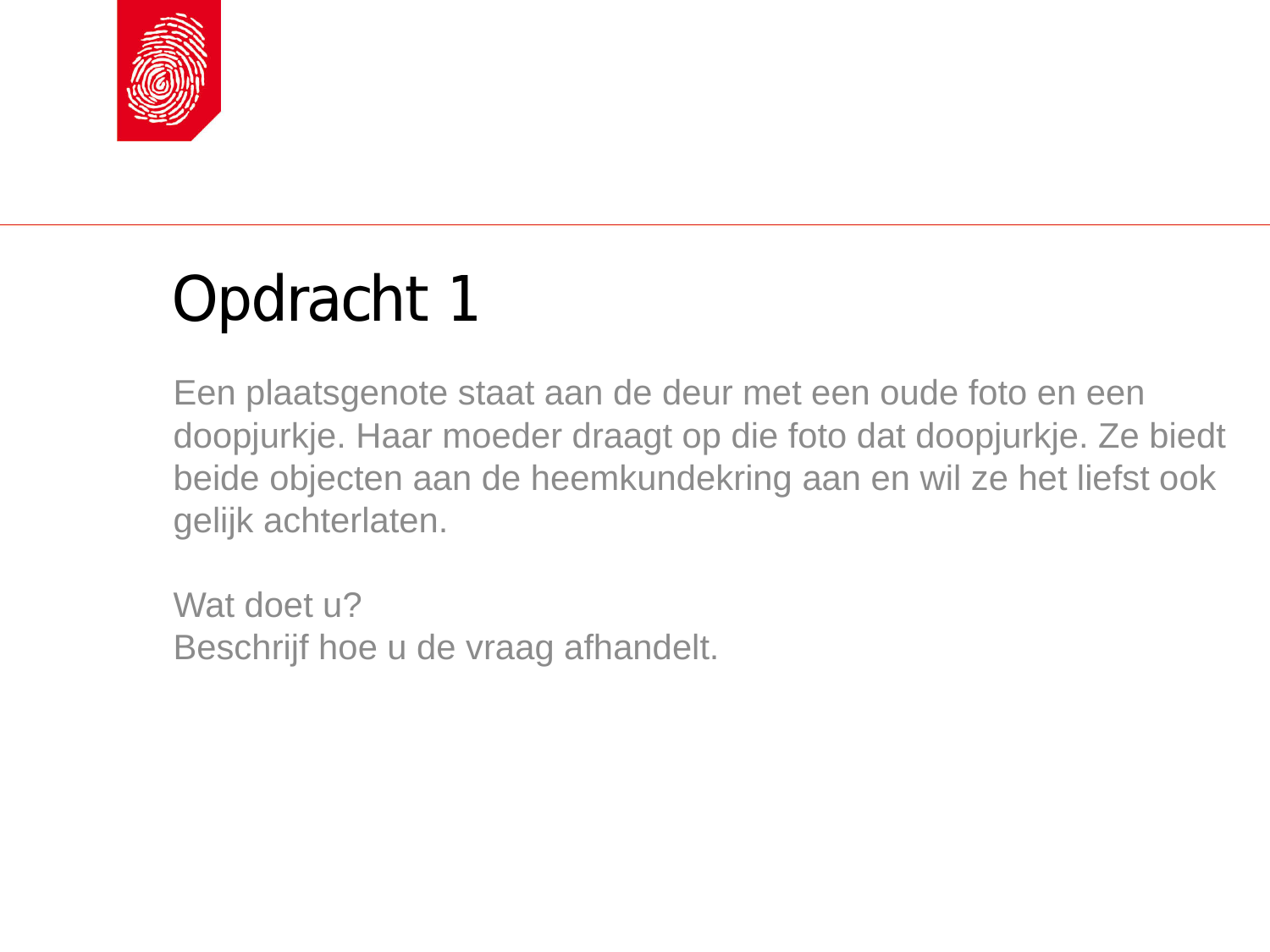

# Opdracht 1
Een plaatsgenote staat aan de deur met een oude foto en een doopjurkje. Haar moeder draagt op die foto dat doopjurkje. Ze biedt beide objecten aan de heemkundekring aan en wil ze het liefst ook gelijk achterlaten.

Wat doet u?
Beschrijf hoe u de vraag afhandelt.